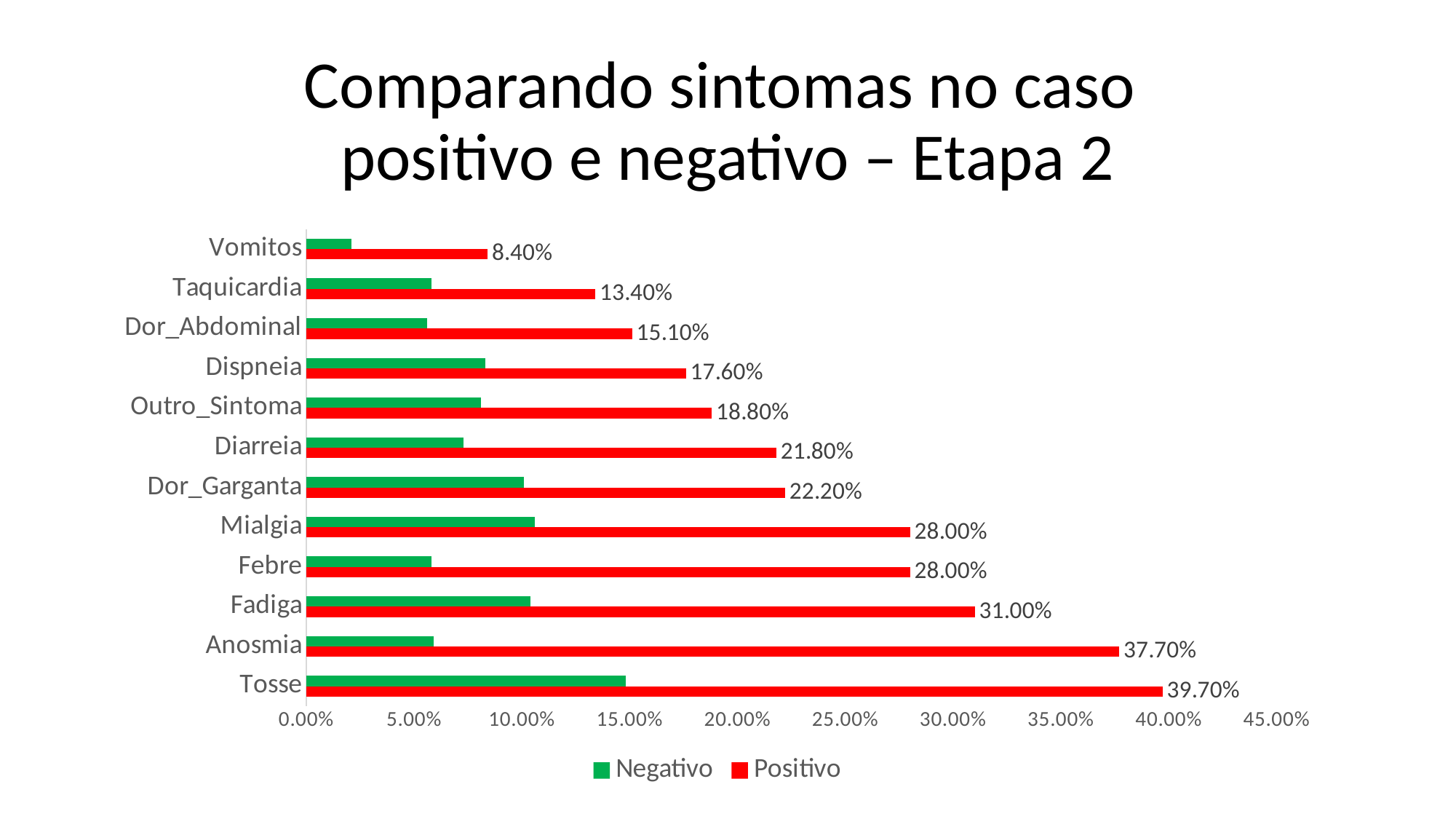

# Comparando sintomas no caso positivo e negativo – Etapa 2

### Chart

| Category | Positivo | Negativo |
|---|---|---|
| Tosse | 0.397 | 0.148 |
| Anosmia | 0.377 | 0.059 |
| Fadiga | 0.31 | 0.104 |
| Febre | 0.28 | 0.058 |
| Mialgia | 0.28 | 0.106 |
| Dor_Garganta | 0.222 | 0.101 |
| Diarreia | 0.218 | 0.073 |
| Outro_Sintoma | 0.188 | 0.081 |
| Dispneia | 0.176 | 0.083 |
| Dor_Abdominal | 0.151 | 0.056 |
| Taquicardia | 0.134 | 0.058 |
| Vomitos | 0.084 | 0.021 |